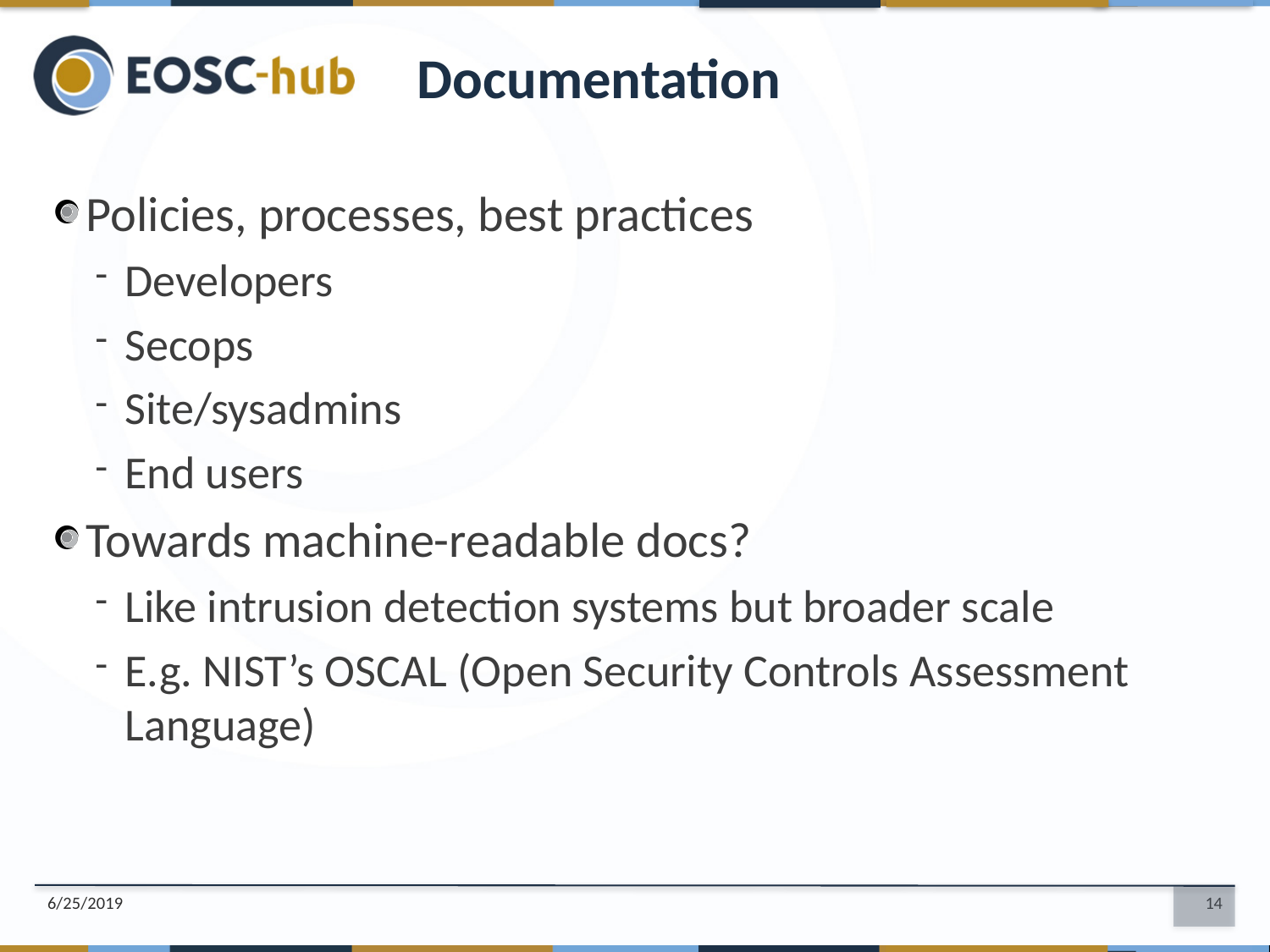

Documentation
Policies, processes, best practices
Developers
Secops
Site/sysadmins
End users
Towards machine-readable docs?
Like intrusion detection systems but broader scale
E.g. NIST’s OSCAL (Open Security Controls Assessment Language)
6/25/2019
14